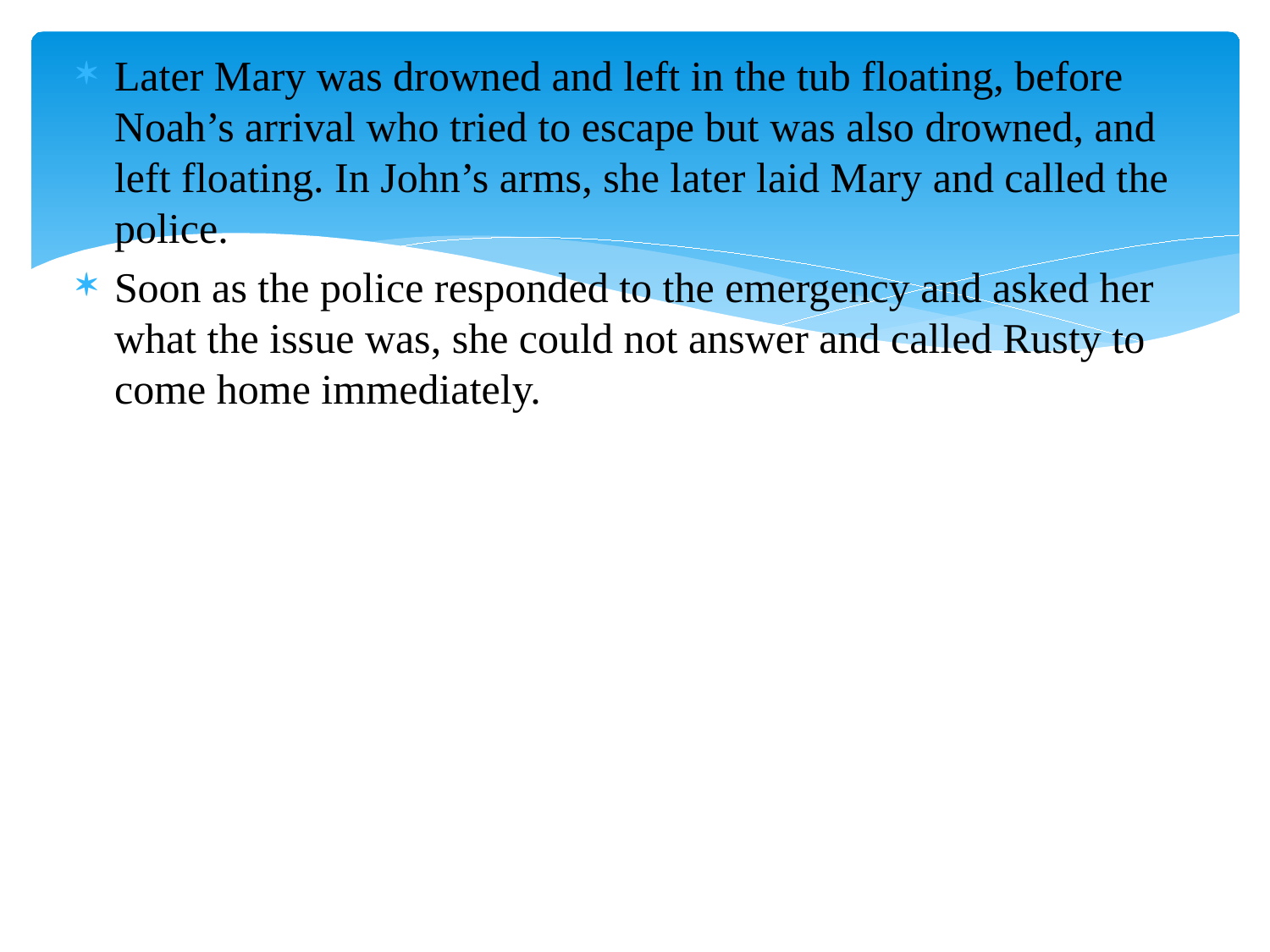

Later Mary was drowned and left in the tub floating, before Noah’s arrival who tried to escape but was also drowned, and left floating. In John’s arms, she later laid Mary and called the police.
Soon as the police responded to the emergency and asked her what the issue was, she could not answer and called Rusty to come home immediately.